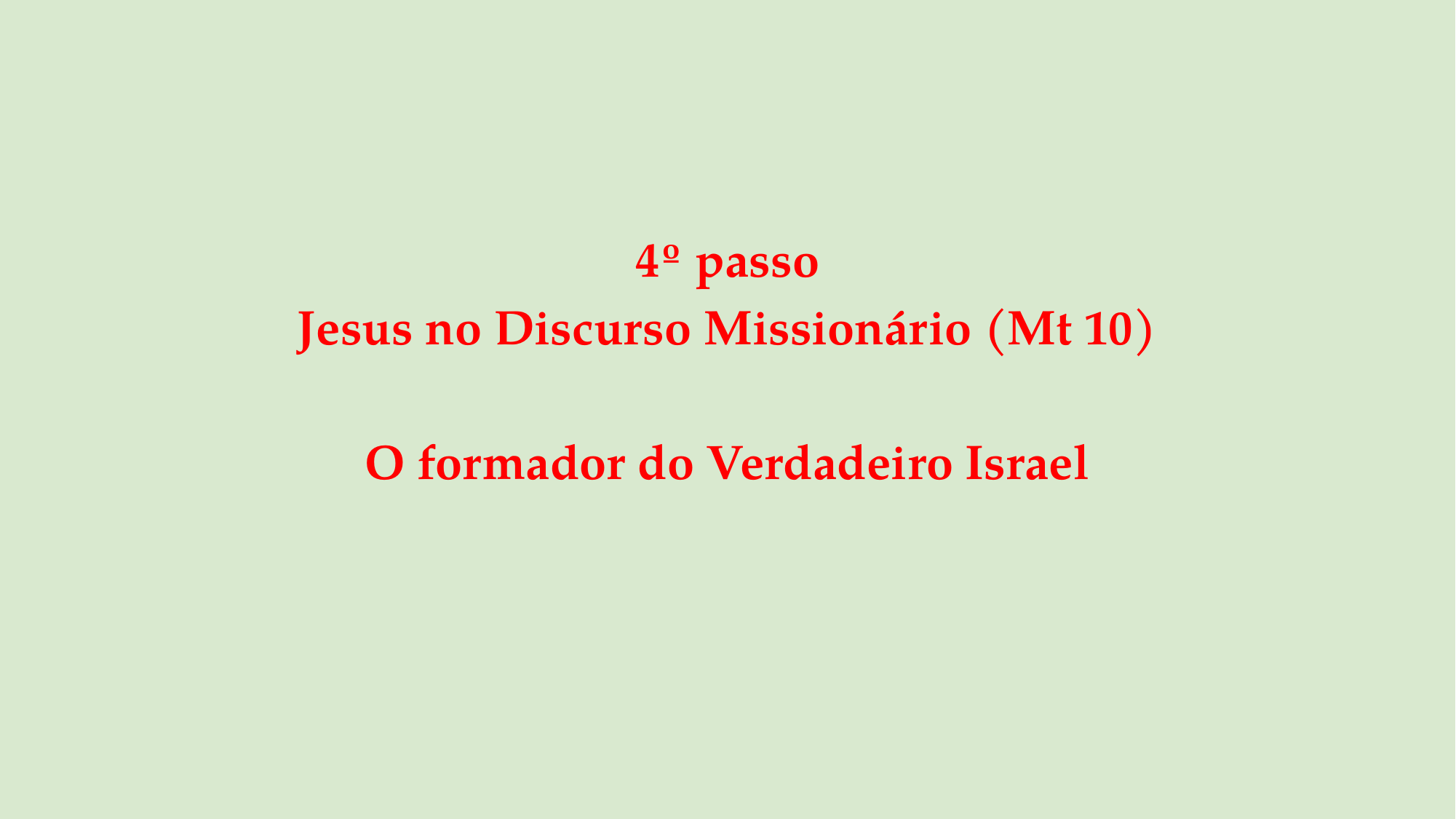

4º passo
Jesus no Discurso Missionário (Mt 10)

O formador do Verdadeiro Israel